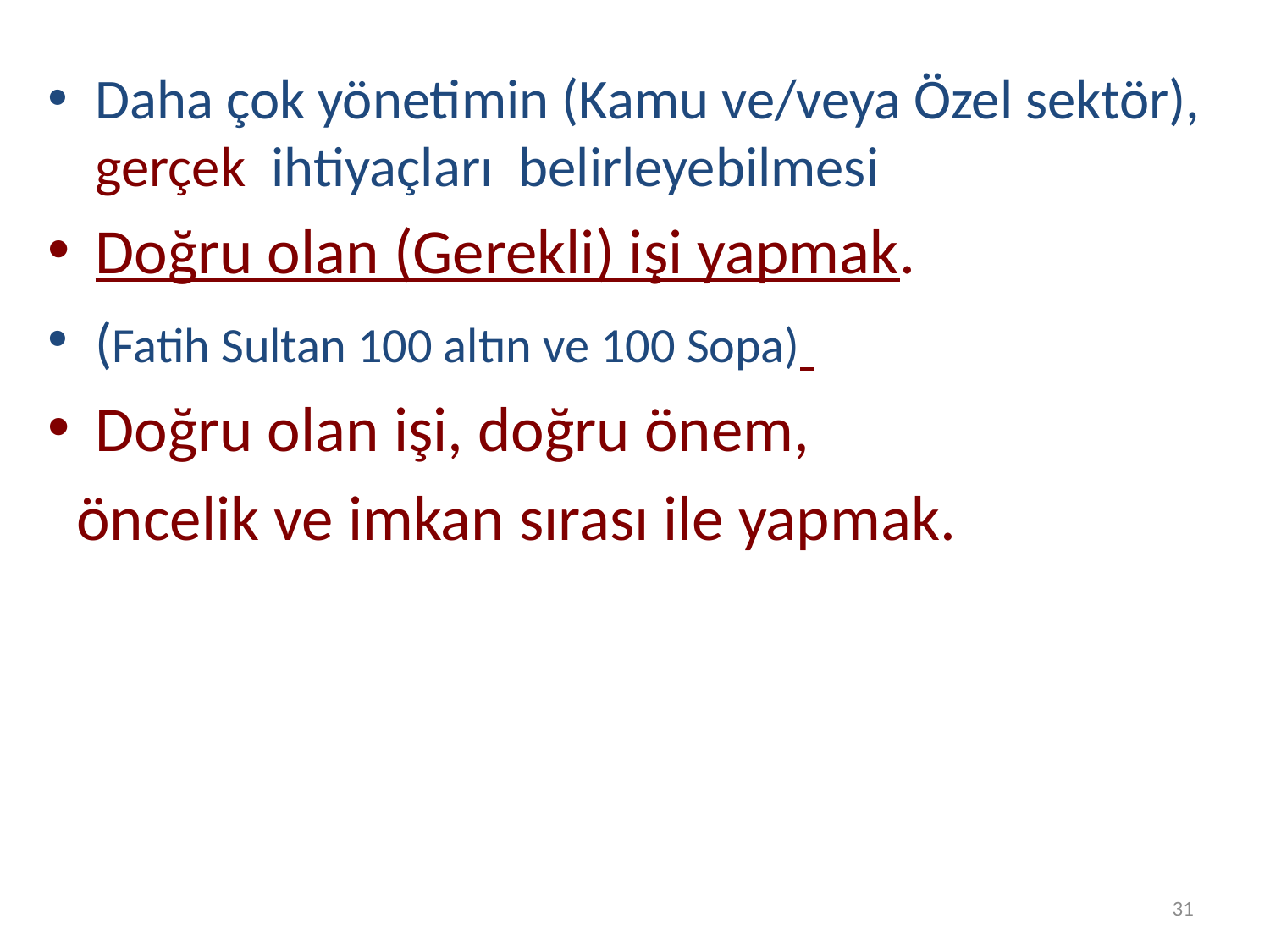

Daha çok yönetimin (Kamu ve/veya Özel sektör), gerçek  ihtiyaçları  belirleyebilmesi
Doğru olan (Gerekli) işi yapmak.
(Fatih Sultan 100 altın ve 100 Sopa)
Doğru olan işi, doğru önem,
  öncelik ve imkan sırası ile yapmak.

31